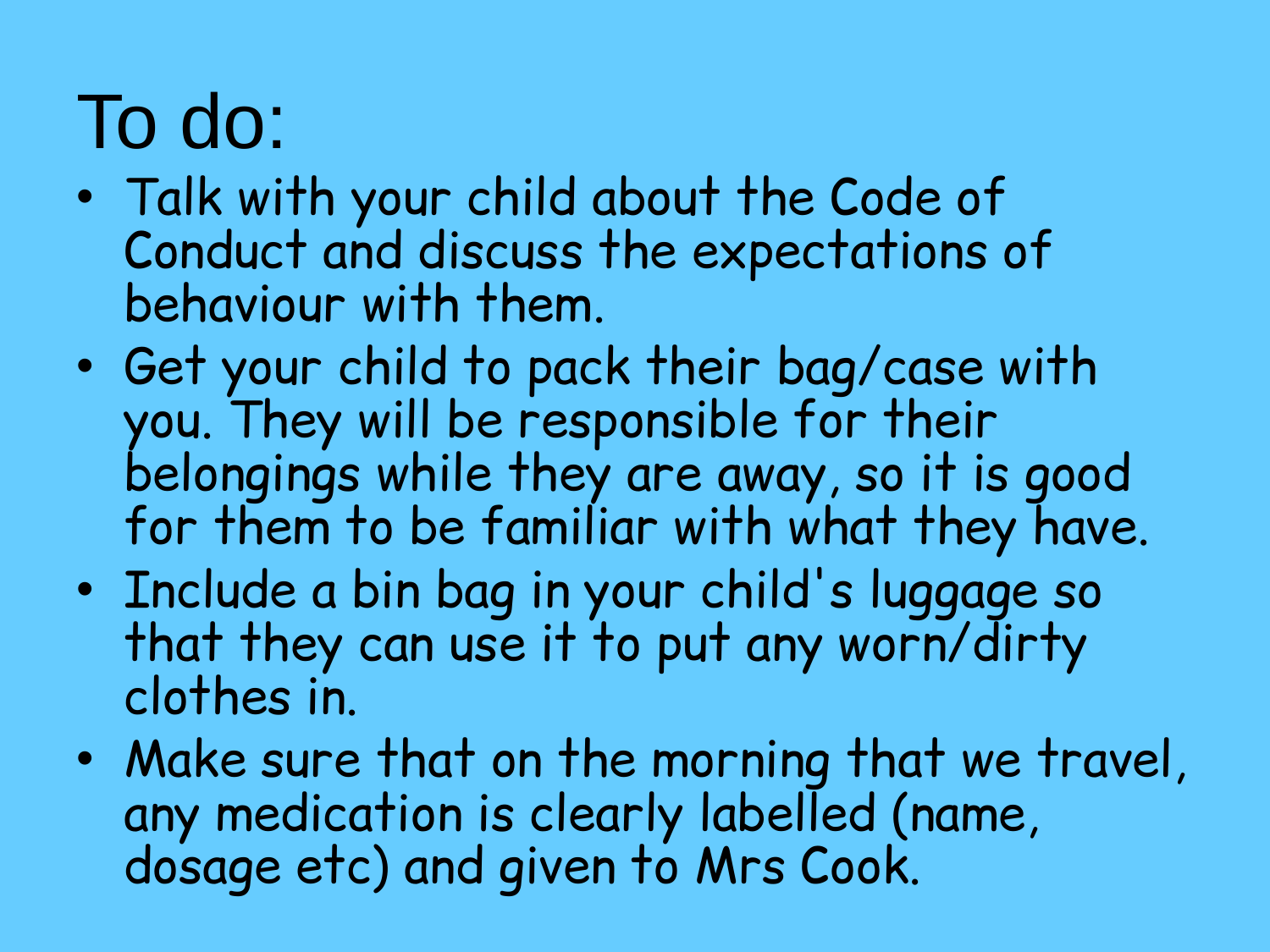

# To do:
Talk with your child about the Code of Conduct and discuss the expectations of behaviour with them.
Get your child to pack their bag/case with you. They will be responsible for their belongings while they are away, so it is good for them to be familiar with what they have.
Include a bin bag in your child's luggage so that they can use it to put any worn/dirty clothes in.
Make sure that on the morning that we travel, any medication is clearly labelled (name, dosage etc) and given to Mrs Cook.